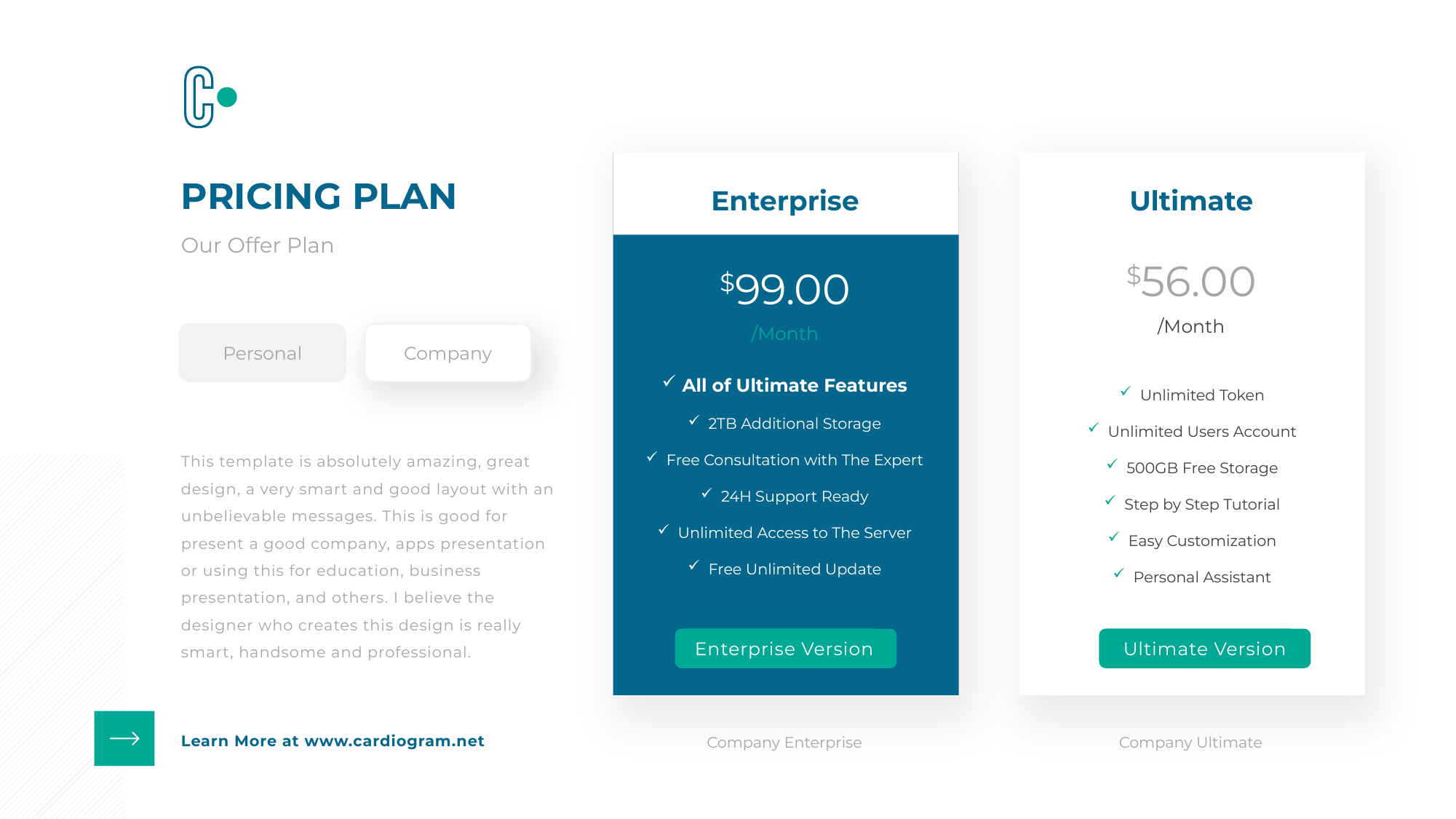

PRICING PLAN
Enterprise
Ultimate
Our Offer Plan
$56.00
$99.00
/Month
/Month

Personal

Company
All of Ultimate Features
2TB Additional Storage
Free Consultation with The Expert
24H Support Ready
Unlimited Access to The Server
Free Unlimited Update

Unlimited Token
Unlimited Users Account
500GB Free Storage
Step by Step Tutorial
Easy Customization
Personal Assistant

This template is absolutely amazing, great design, a very smart and good layout with an unbelievable messages. This is good for present a good company, apps presentation or using this for education, business presentation, and others. I believe the designer who creates this design is really smart, handsome and professional.

Enterprise Version

Ultimate Version

Learn More at www.cardiogram.net
Company Enterprise
Company Ultimate